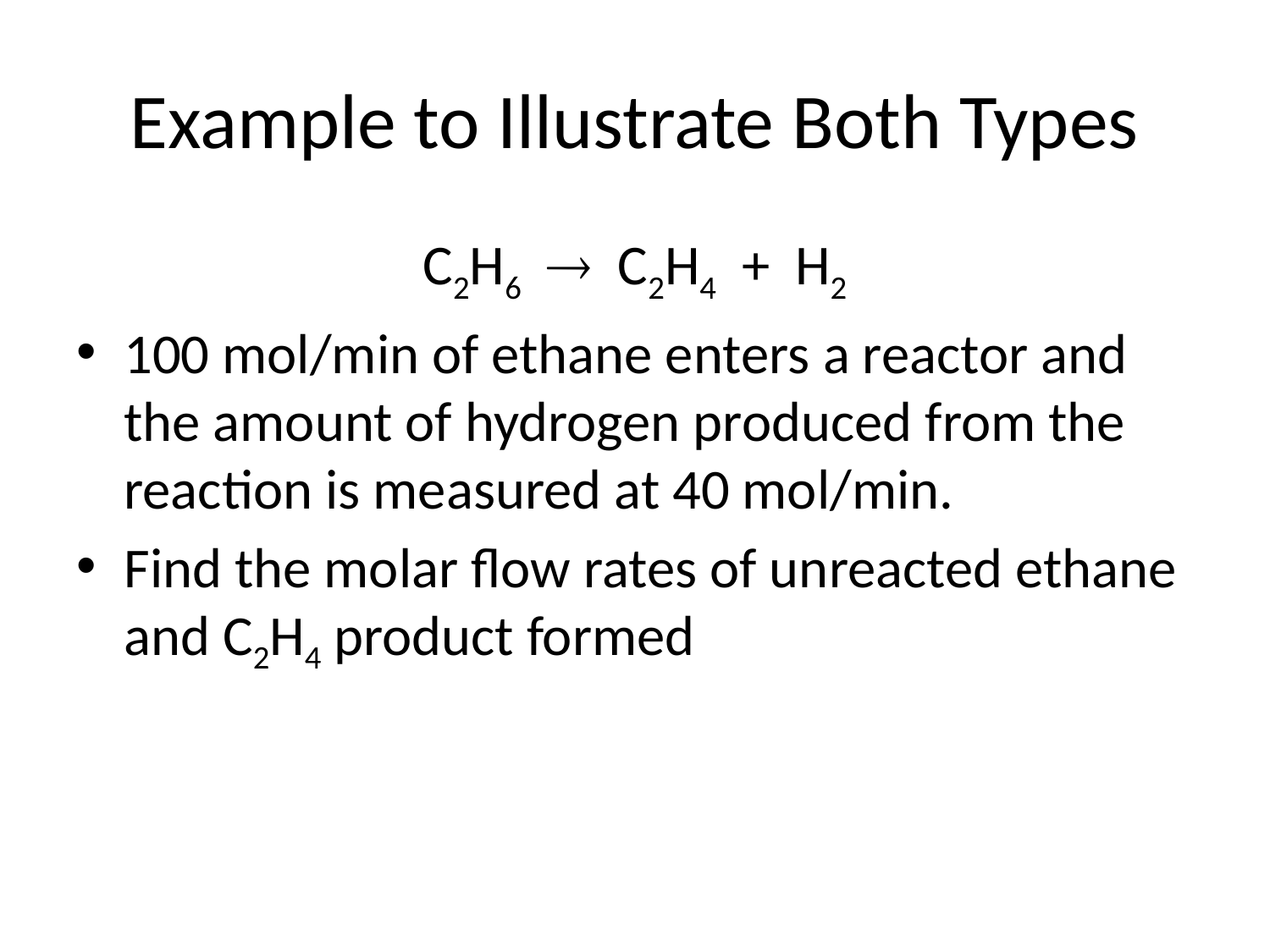

# Example to Illustrate Both Types
C2H6  →  C2H4  +  H2
100 mol/min of ethane enters a reactor and the amount of hydrogen produced from the reaction is measured at 40 mol/min.
Find the molar flow rates of unreacted ethane and C2H4 product formed